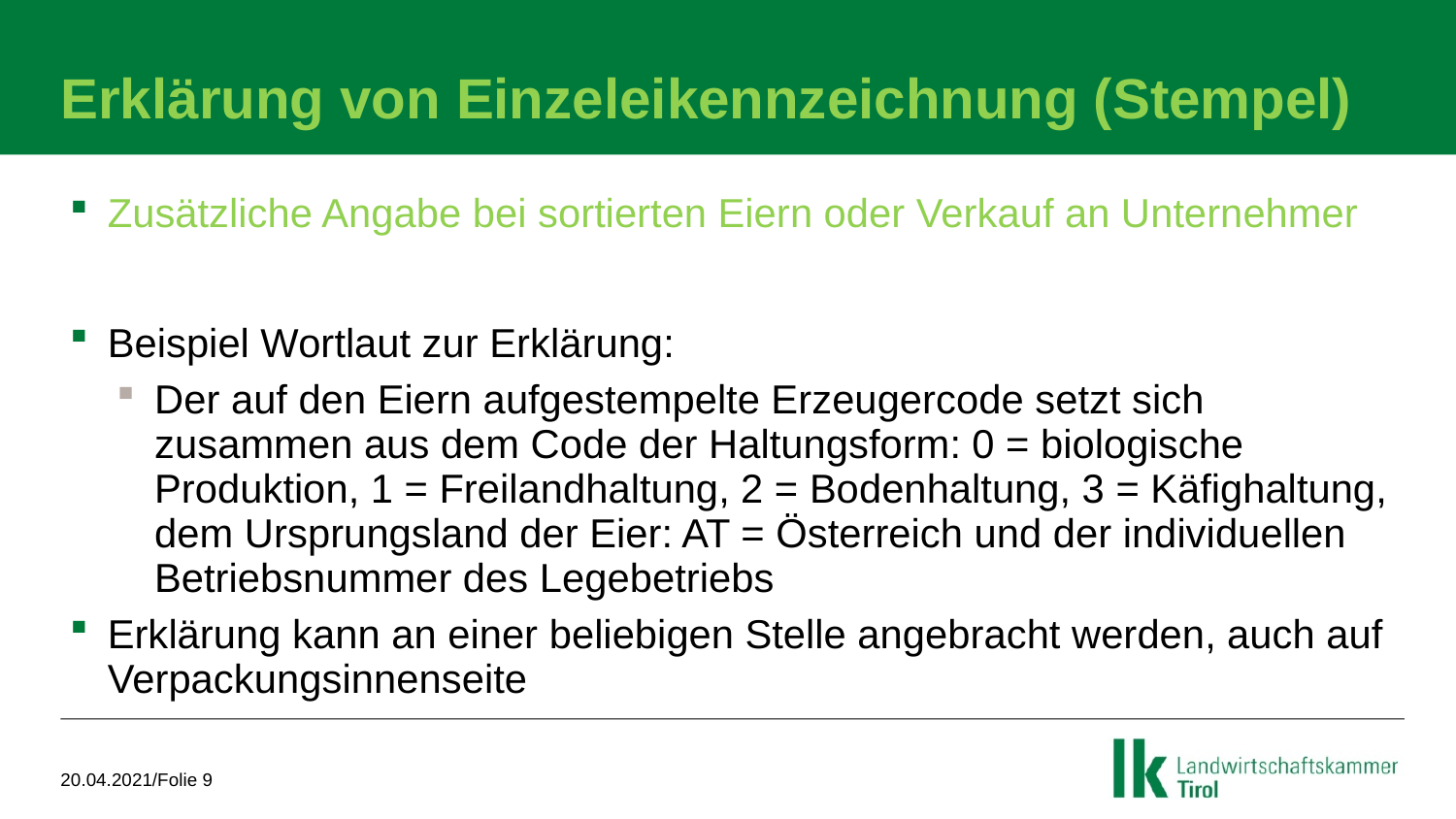

# Erklärung von Einzeleikennzeichnung (Stempel)
Zusätzliche Angabe bei sortierten Eiern oder Verkauf an Unternehmer

Beispiel Wortlaut zur Erklärung:
Der auf den Eiern aufgestempelte Erzeugercode setzt sich zusammen aus dem Code der Haltungsform: 0 = biologische Produktion, 1 = Freilandhaltung, 2 = Bodenhaltung, 3 = Käfighaltung, dem Ursprungsland der Eier: AT = Österreich und der individuellen Betriebsnummer des Legebetriebs
Erklärung kann an einer beliebigen Stelle angebracht werden, auch auf Verpackungsinnenseite
20.04.2021/Folie 9